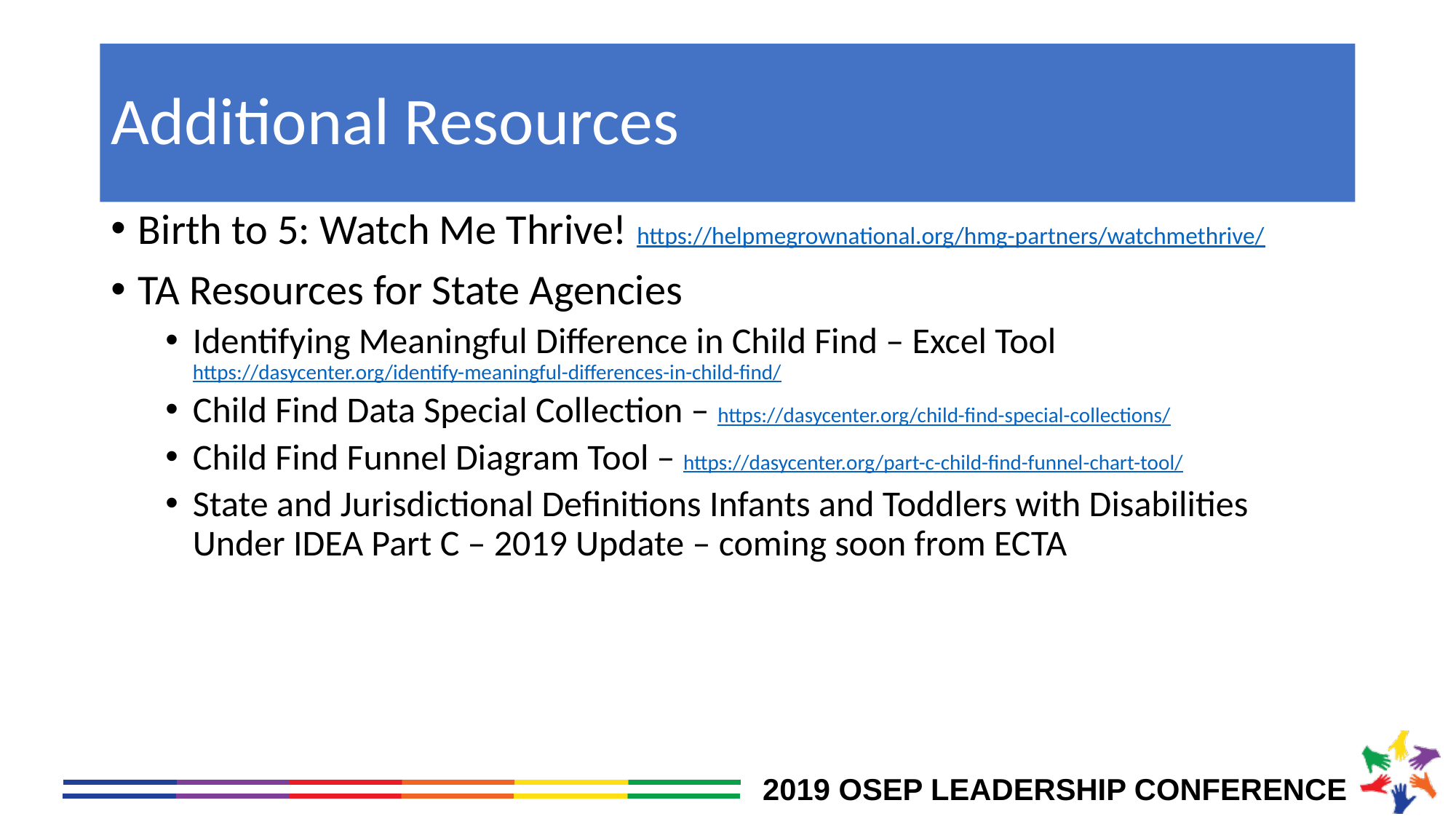

# Additional Resources
Birth to 5: Watch Me Thrive! https://helpmegrownational.org/hmg-partners/watchmethrive/
TA Resources for State Agencies
Identifying Meaningful Difference in Child Find – Excel Tool https://dasycenter.org/identify-meaningful-differences-in-child-find/
Child Find Data Special Collection – https://dasycenter.org/child-find-special-collections/
Child Find Funnel Diagram Tool – https://dasycenter.org/part-c-child-find-funnel-chart-tool/
State and Jurisdictional Definitions Infants and Toddlers with Disabilities Under IDEA Part C – 2019 Update – coming soon from ECTA